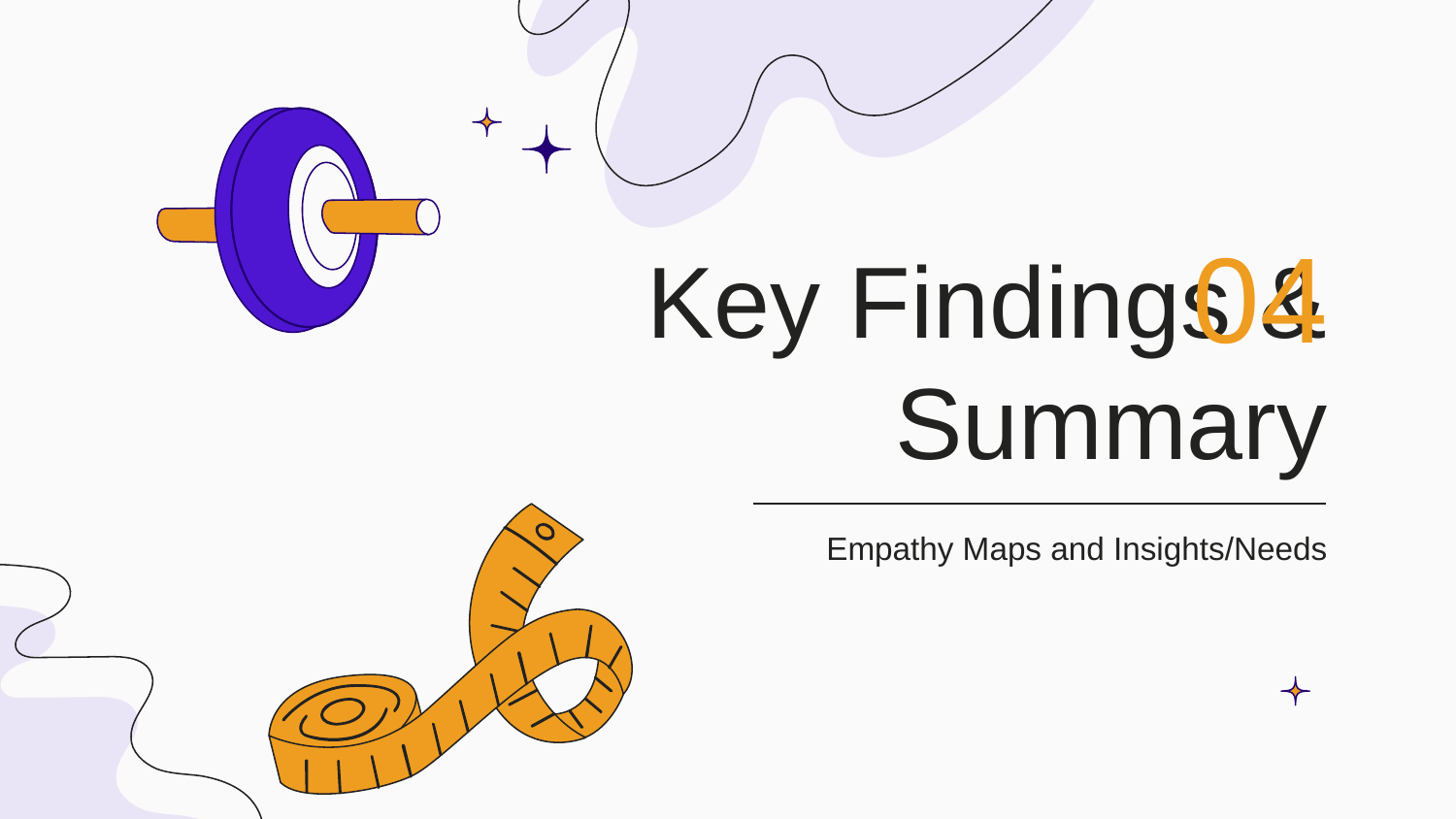

04
# Key Findings & Summary

Empathy Maps and Insights/Needs